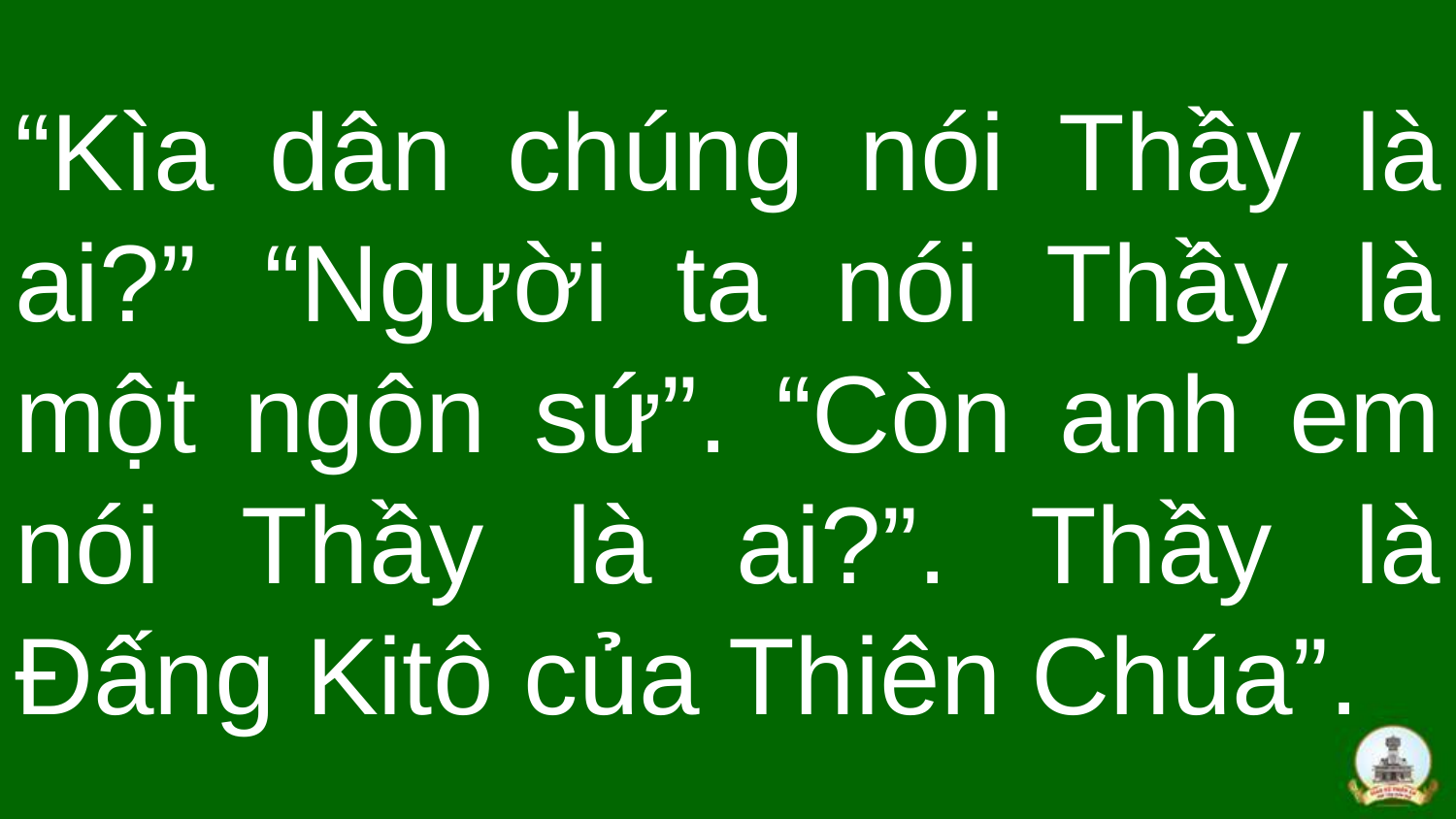

# “Kìa dân chúng nói Thầy là ai?” “Người ta nói Thầy là một ngôn sứ”. “Còn anh em nói Thầy là ai?”. Thầy là Đấng Kitô của Thiên Chúa”.